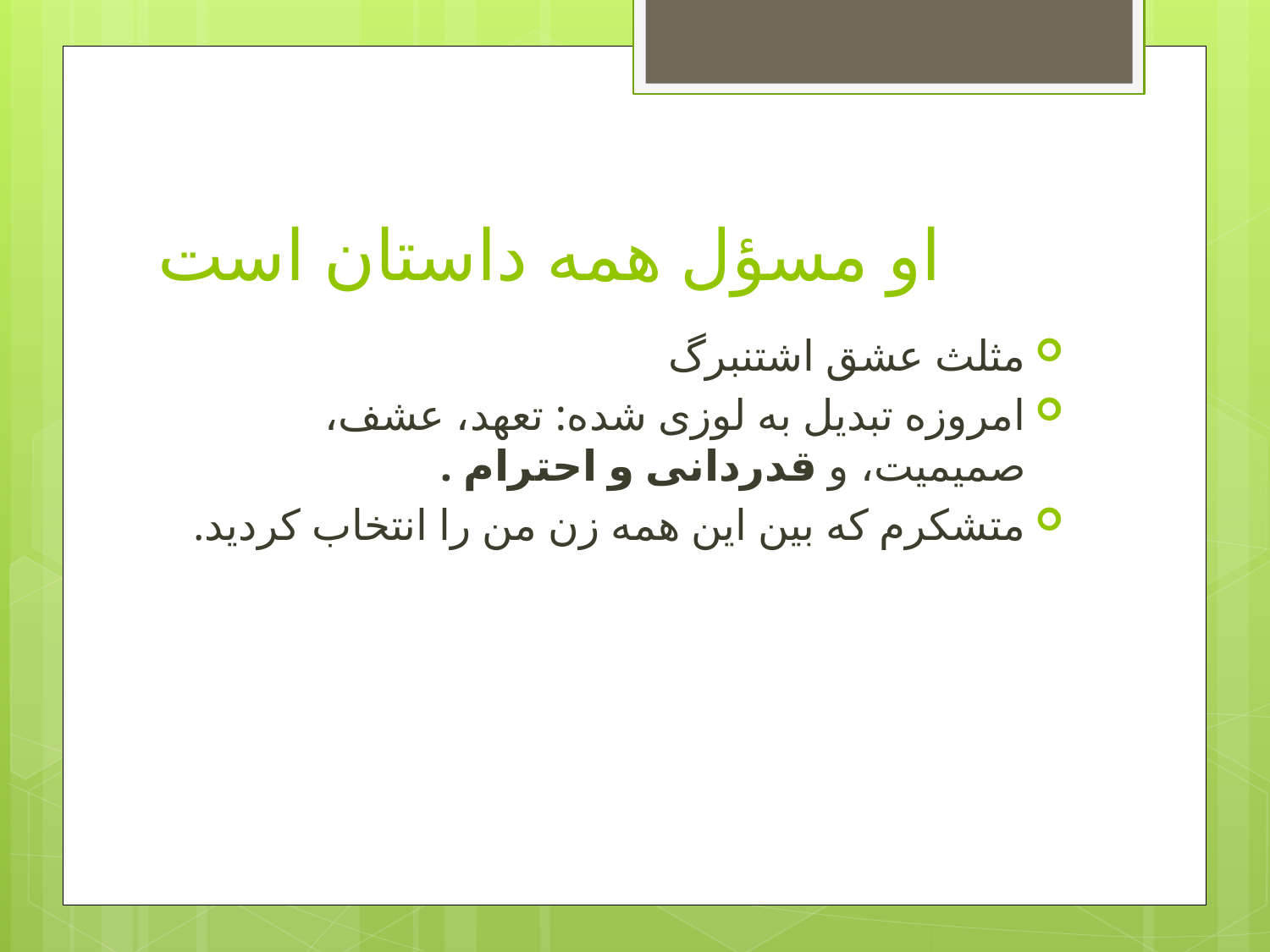

# او مسؤل همه داستان است
مثلث عشق اشتنبرگ
امروزه تبدیل به لوزی شده: تعهد، عشف، صمیمیت، و قدردانی و احترام .
متشکرم که بین این همه زن من را انتخاب کردید.